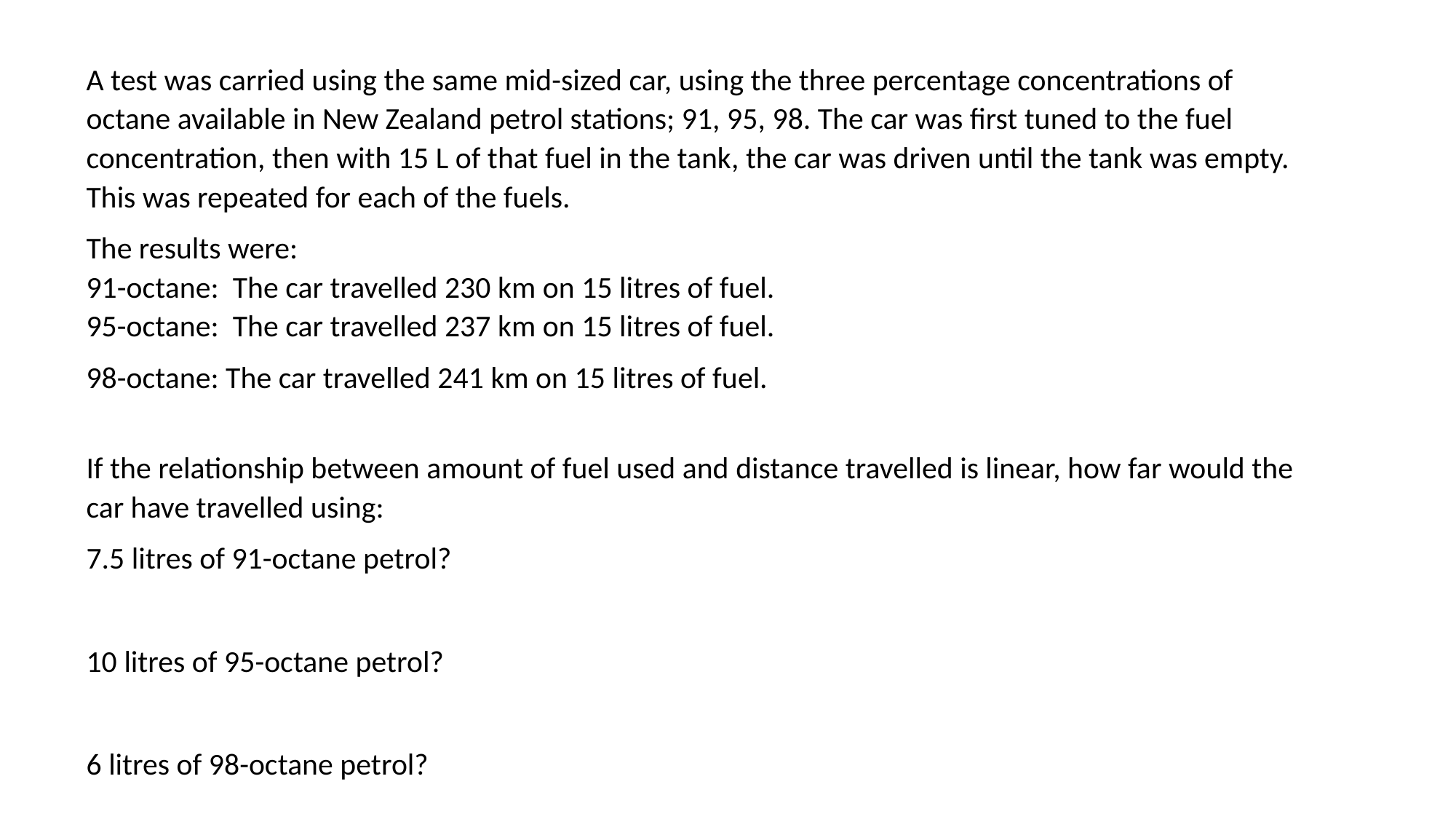

A test was carried using the same mid-sized car, using the three percentage concentrations of octane available in New Zealand petrol stations; 91, 95, 98. The car was first tuned to the fuel concentration, then with 15 L of that fuel in the tank, the car was driven until the tank was empty. This was repeated for each of the fuels.
The results were:
91-octane:  The car travelled 230 km on 15 litres of fuel.
95-octane:  The car travelled 237 km on 15 litres of fuel.
98-octane: The car travelled 241 km on 15 litres of fuel.
If the relationship between amount of fuel used and distance travelled is linear, how far would the car have travelled using:
7.5 litres of 91-octane petrol?

10 litres of 95-octane petrol?

6 litres of 98-octane petrol?